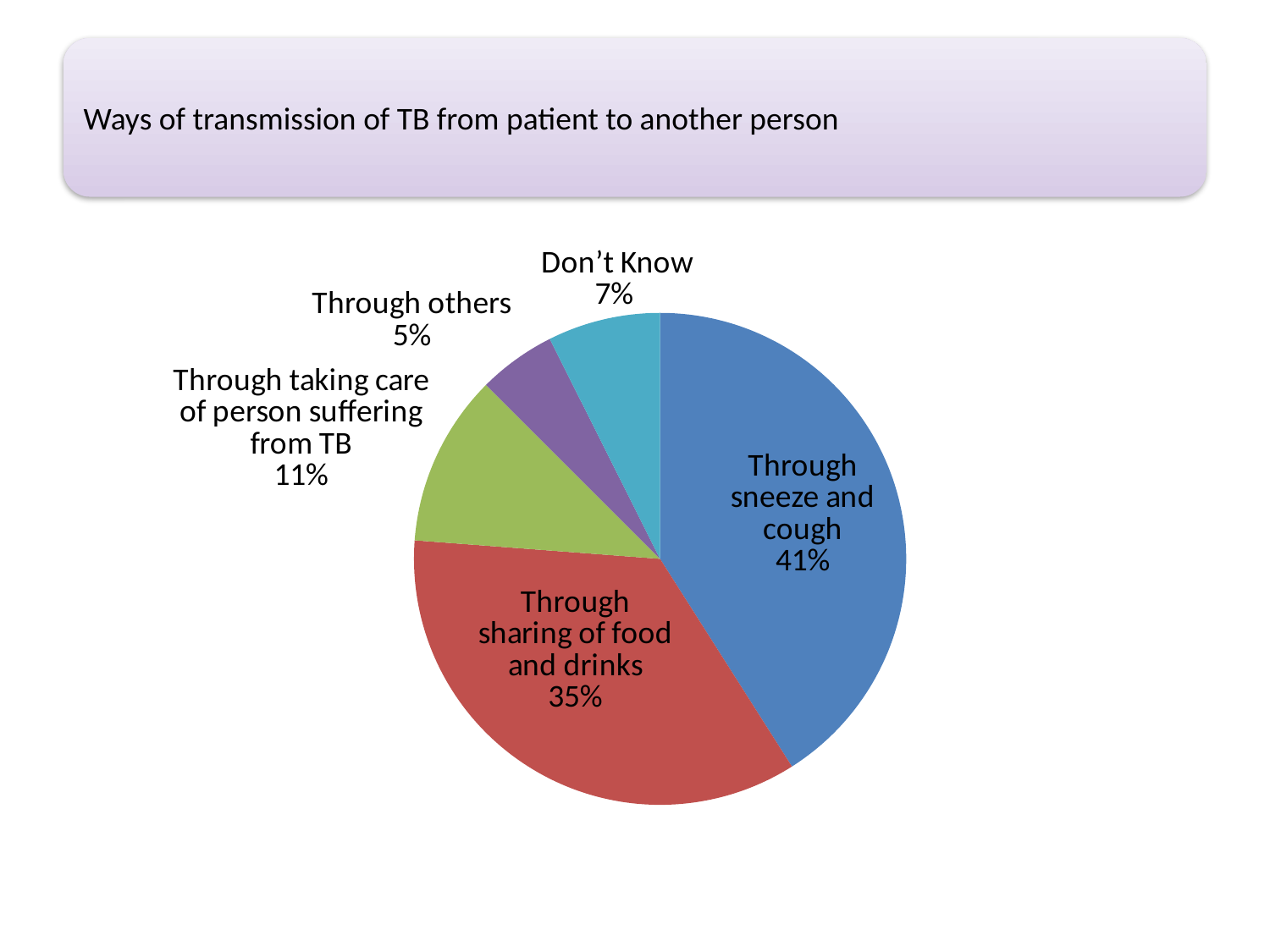

Ways of transmission of TB from patient to another person

### Chart

| Category |  |
|---|---|
| Through sneeze and cough | 0.4100000000000003 |
| Through sharing of food and drinks | 0.3520000000000003 |
| Through taking care of person suffering from TB | 0.113 |
| Through others | 0.051000000000000004 |
|  Don’t Know | 0.074 |